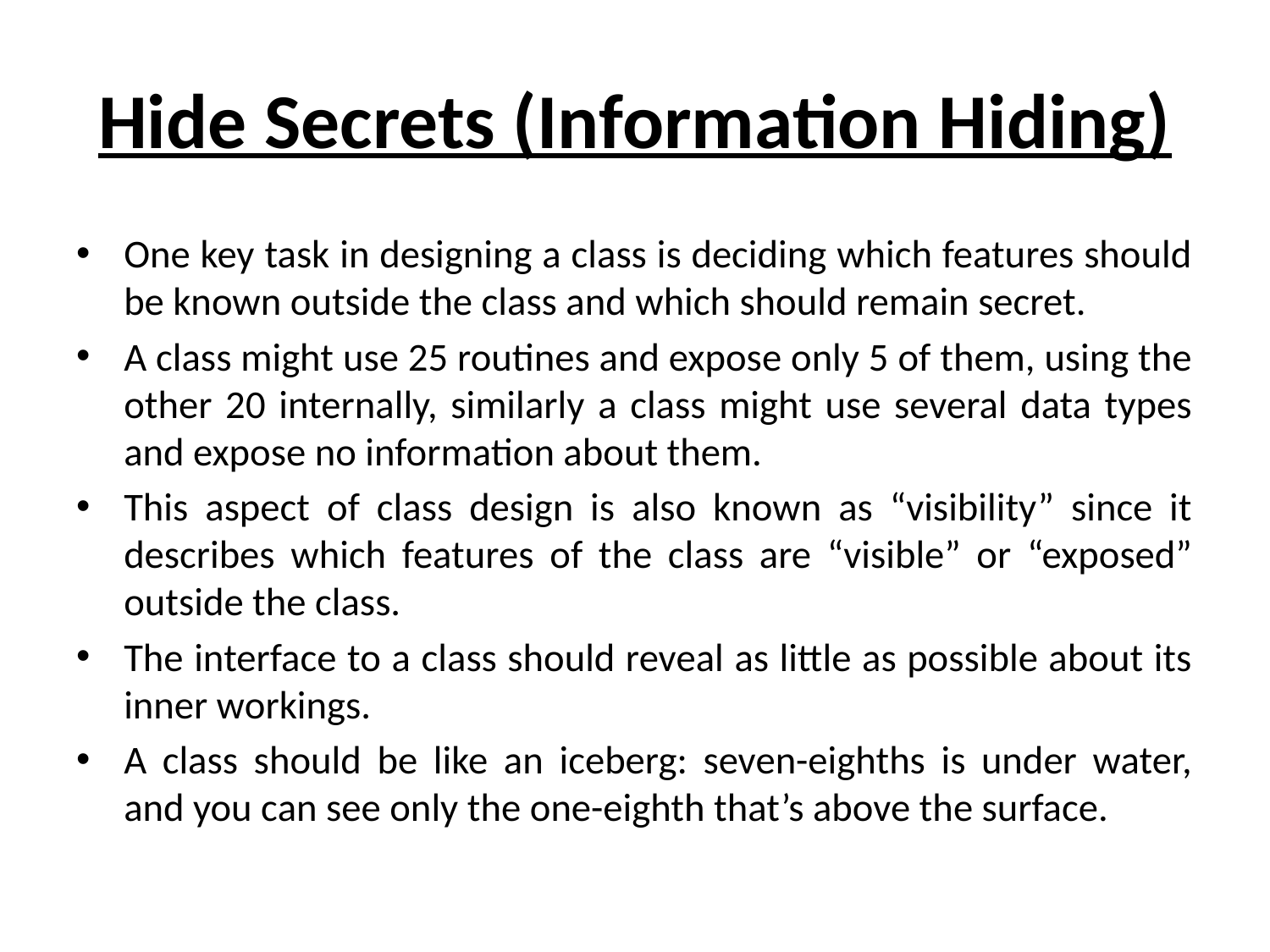

# Hide Secrets (Information Hiding)
One key task in designing a class is deciding which features should be known outside the class and which should remain secret.
A class might use 25 routines and expose only 5 of them, using the other 20 internally, similarly a class might use several data types and expose no information about them.
This aspect of class design is also known as “visibility” since it describes which features of the class are “visible” or “exposed” outside the class.
The interface to a class should reveal as little as possible about its inner workings.
A class should be like an iceberg: seven-eighths is under water, and you can see only the one-eighth that’s above the surface.